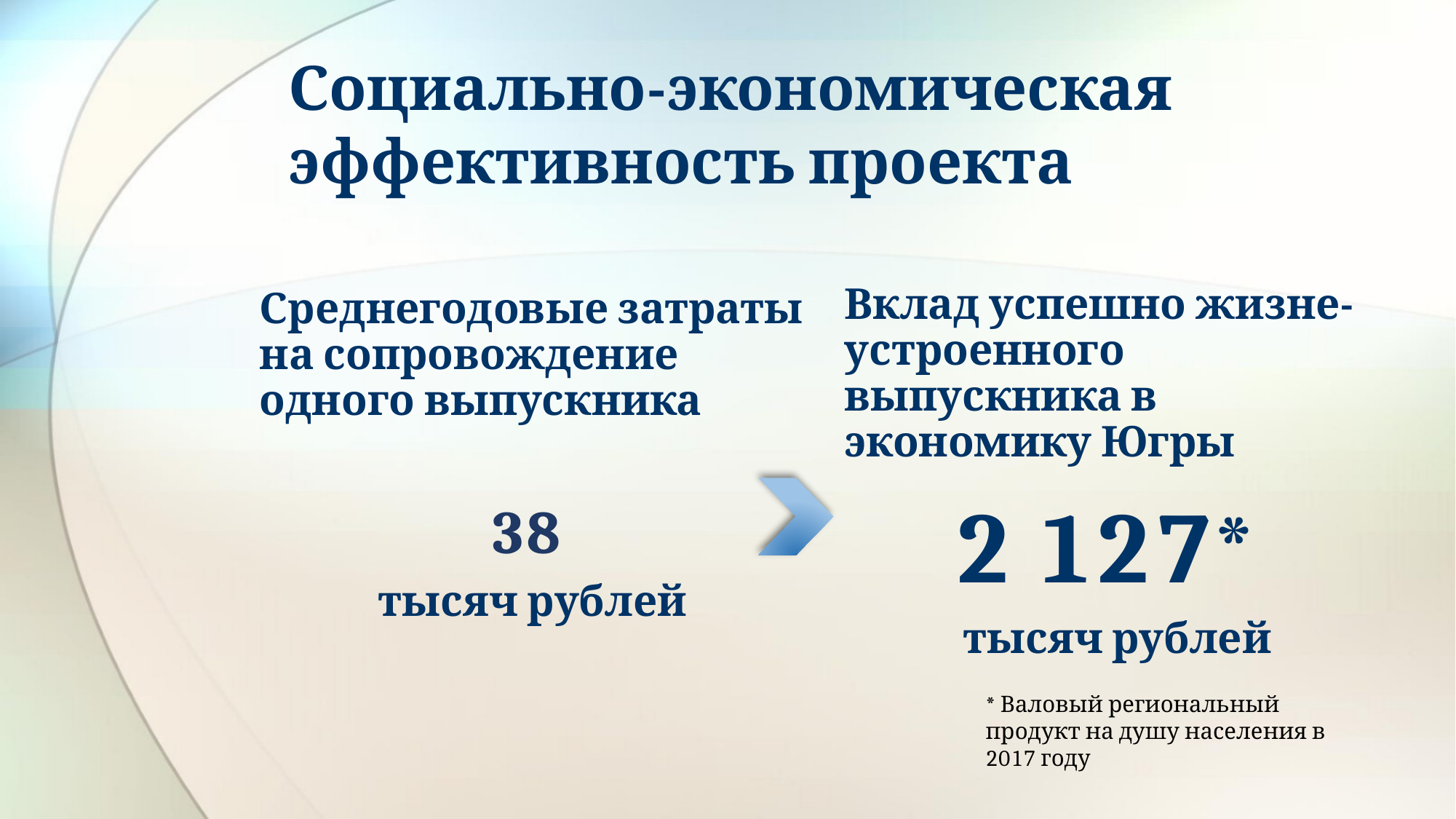

# Социально-экономическая эффективность проекта

Вклад успешно жизне-устроенного выпускника в экономику Югры
2 127*
тысяч рублей

Среднегодовые затраты на сопровождение одного выпускника

38
тысяч рублей

* Валовый региональный продукт на душу населения в 2017 году